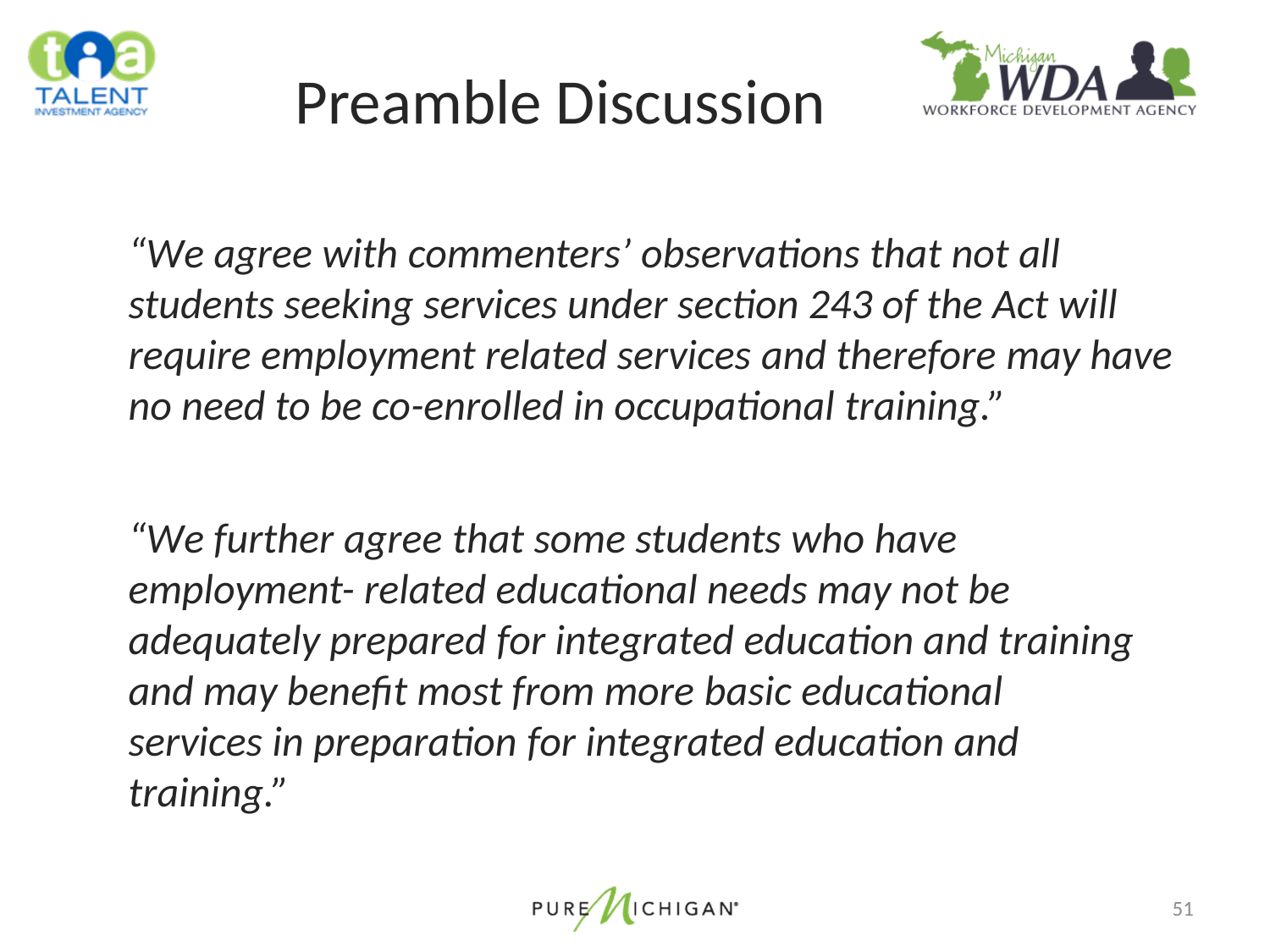

# Preamble Discussion
“We agree with commenters’ observations that not all students seeking services under section 243 of the Act will require employment related services and therefore may have no need to be co-enrolled in occupational training.”

“We further agree that some students who have employment- related educational needs may not be adequately prepared for integrated education and training and may benefit most from more basic educational services in preparation for integrated education and training.”

51